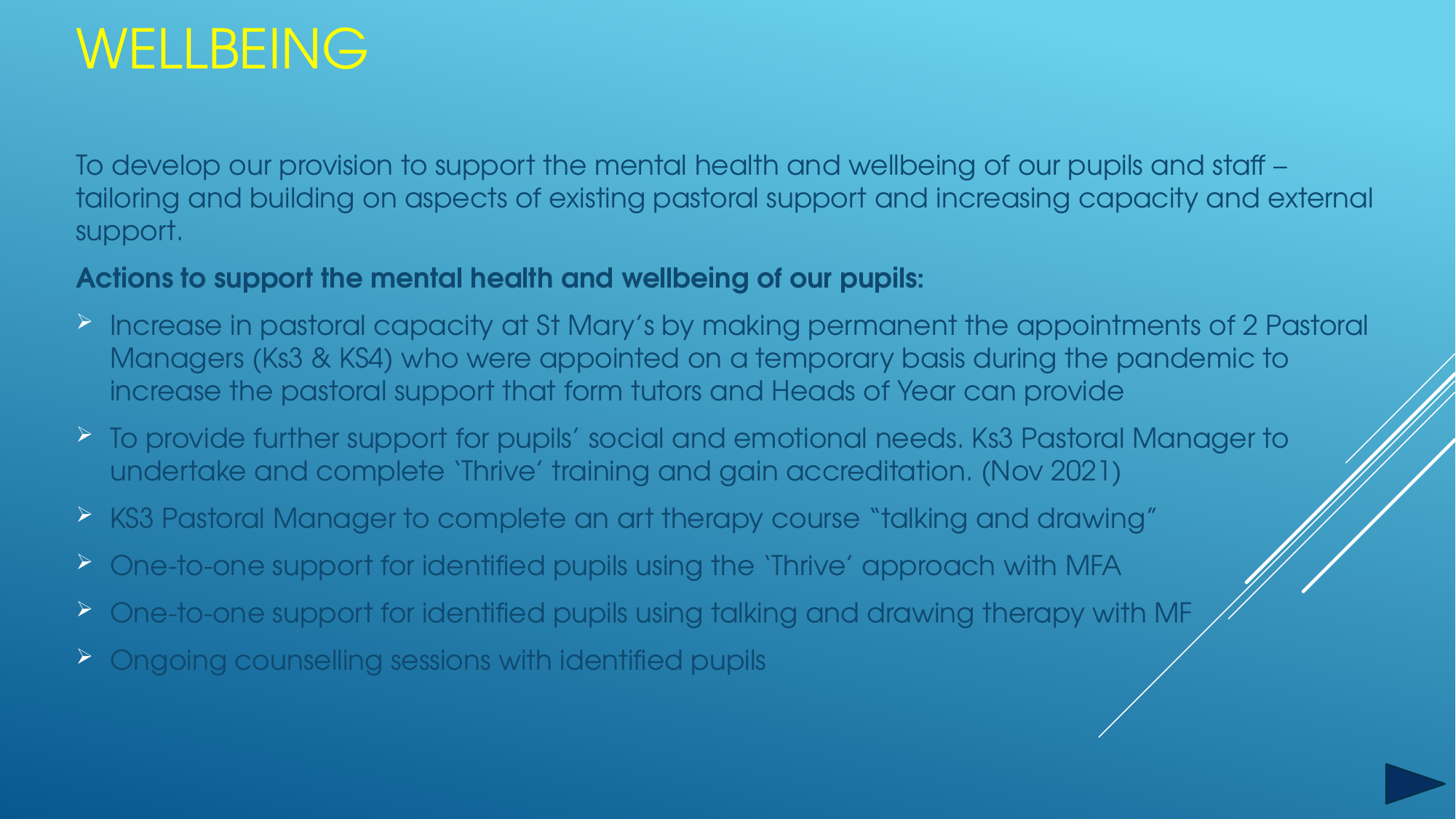

# Wellbeing

To develop our provision to support the mental health and wellbeing of our pupils and staff – tailoring and building on aspects of existing pastoral support and increasing capacity and external support.
Actions to support the mental health and wellbeing of our pupils:
Increase in pastoral capacity at St Mary’s by making permanent the appointments of 2 Pastoral Managers (Ks3 & KS4) who were appointed on a temporary basis during the pandemic to increase the pastoral support that form tutors and Heads of Year can provide
To provide further support for pupils’ social and emotional needs. Ks3 Pastoral Manager to undertake and complete ‘Thrive’ training and gain accreditation. (Nov 2021)
KS3 Pastoral Manager to complete an art therapy course “talking and drawing”
One-to-one support for identified pupils using the ‘Thrive’ approach with MFA
One-to-one support for identified pupils using talking and drawing therapy with MF
Ongoing counselling sessions with identified pupils